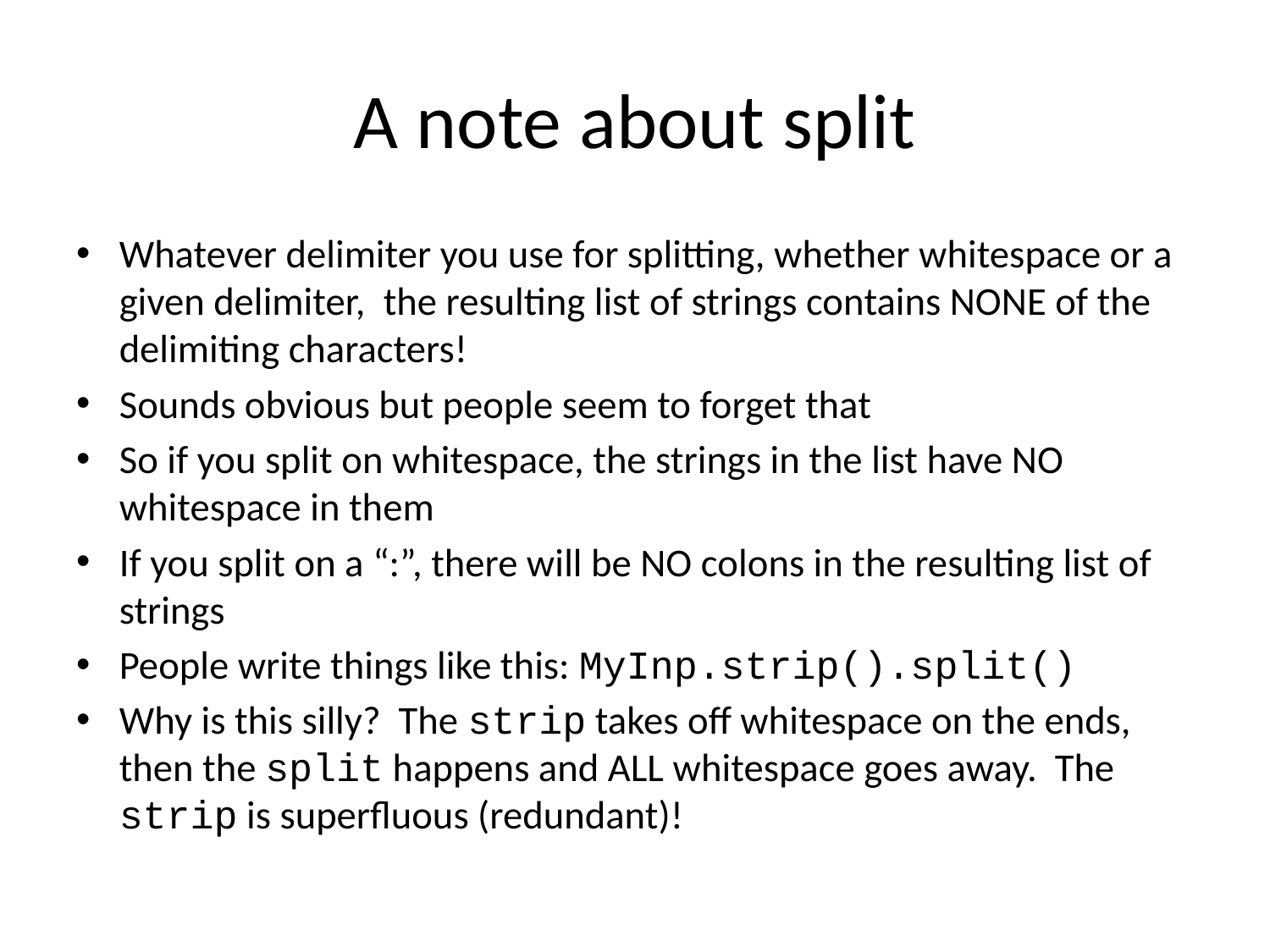

# A note about split
Whatever delimiter you use for splitting, whether whitespace or a given delimiter,  the resulting list of strings contains NONE of the delimiting characters!
Sounds obvious but people seem to forget that
So if you split on whitespace, the strings in the list have NO whitespace in them
If you split on a “:”, there will be NO colons in the resulting list of strings
People write things like this: MyInp.strip().split()
Why is this silly?  The strip takes off whitespace on the ends, then the split happens and ALL whitespace goes away.  The strip is superfluous (redundant)!